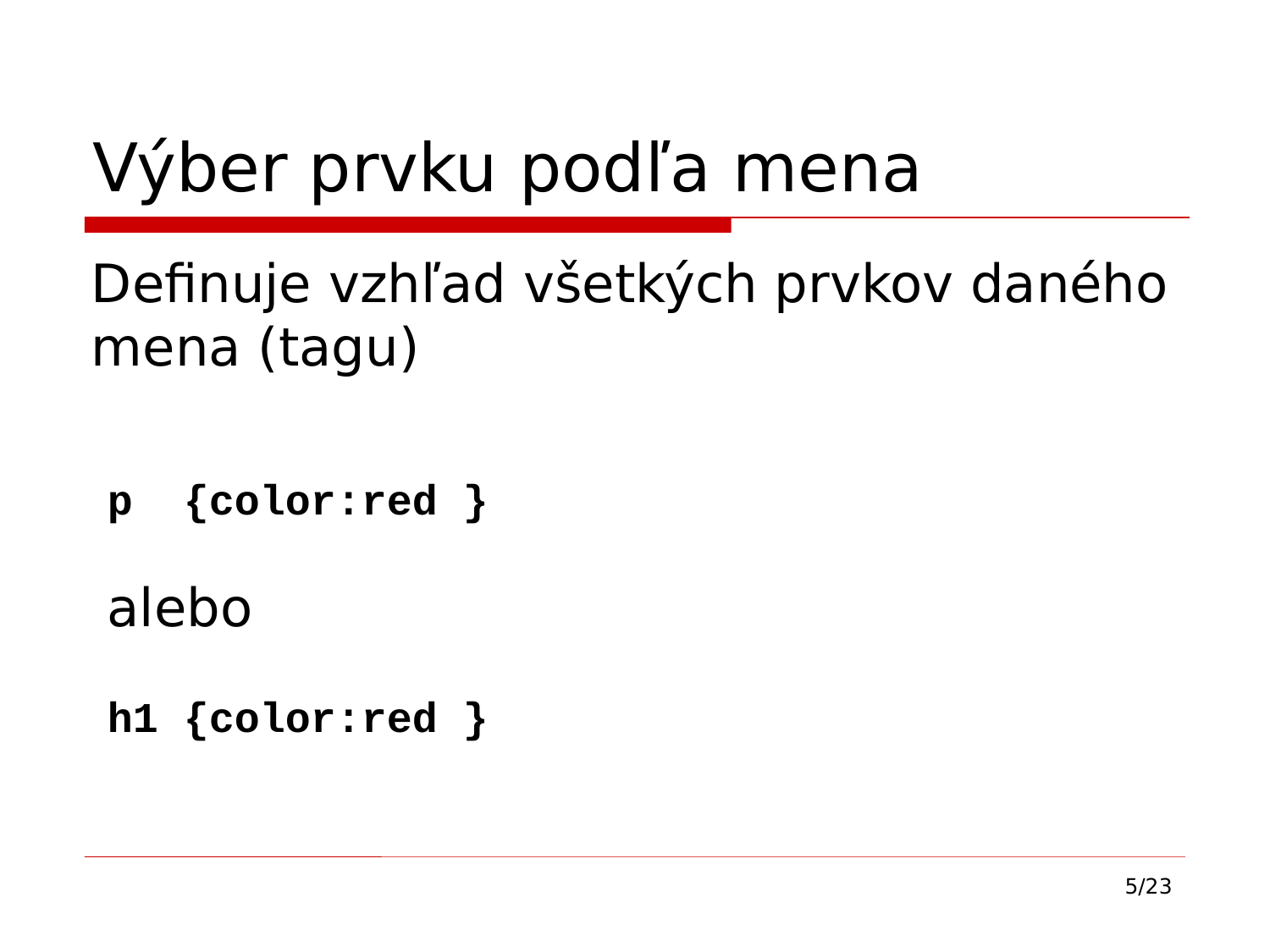

# Výber prvku podľa mena
Definuje vzhľad všetkých prvkov daného mena (tagu)
p  {color:red }

alebo

h1 {color:red }
5/23